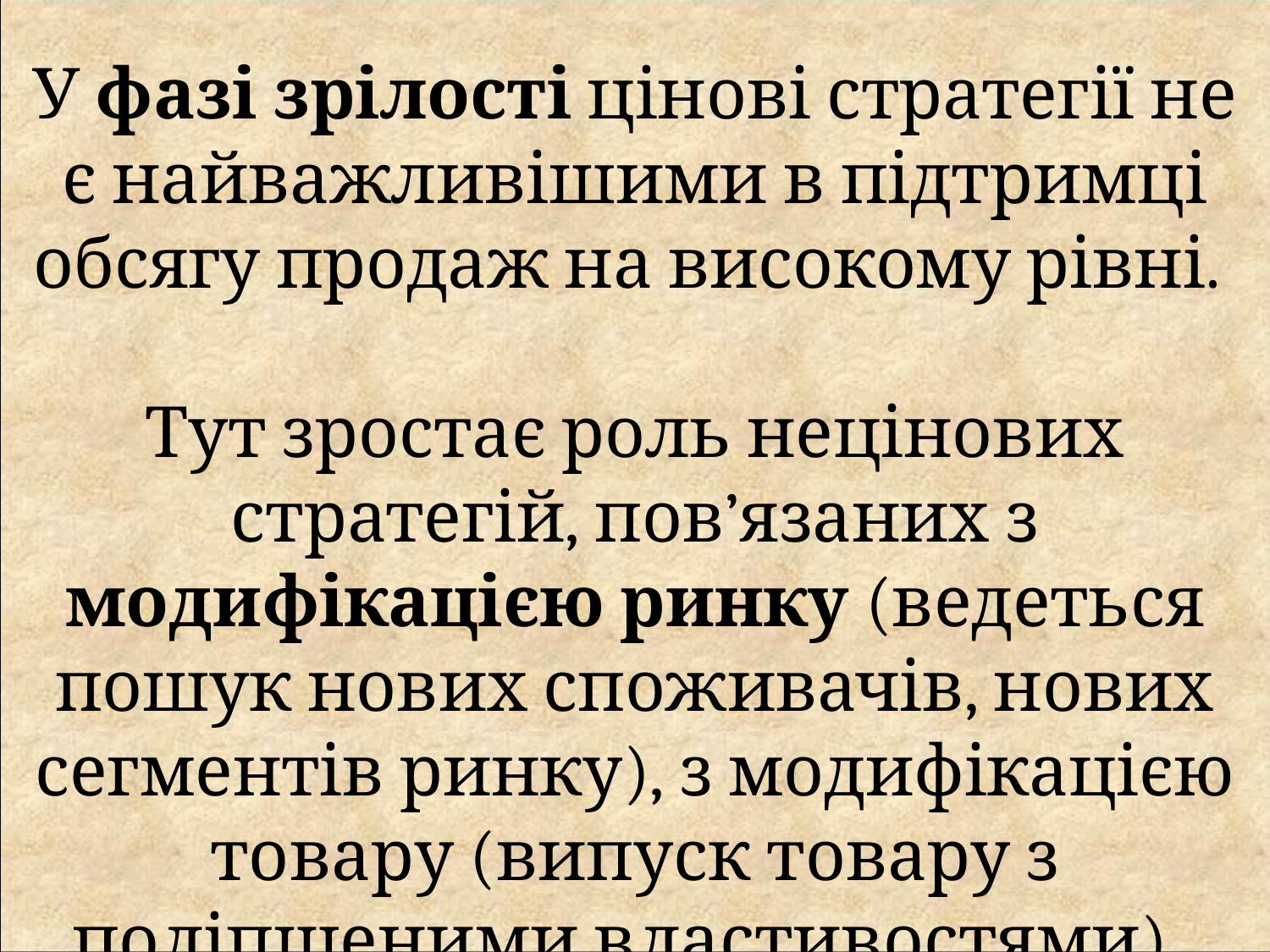

У фазі зрілості цінові стратегії не є найважливішими в підтримці обсягу продаж на високому рівні.

Тут зростає роль нецінових стратегій, пов’язаних з модифікацією ринку (ведеться пошук нових споживачів, нових сегментів ринку), з модифікацією товару (випуск товару з поліпшеними властивостями).